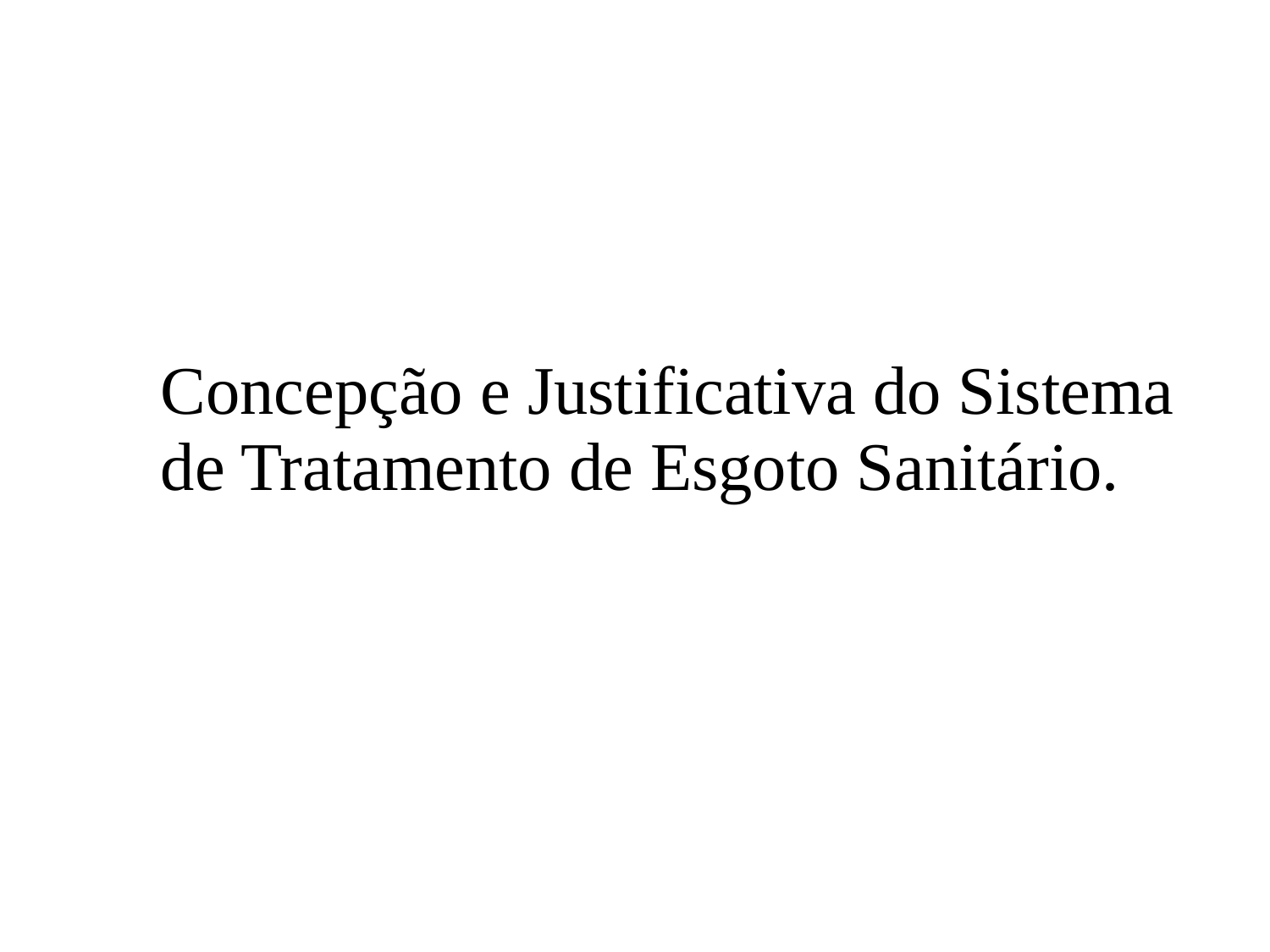

# Concepção e Justificativa do Sistema de Tratamento de Esgoto Sanitário.